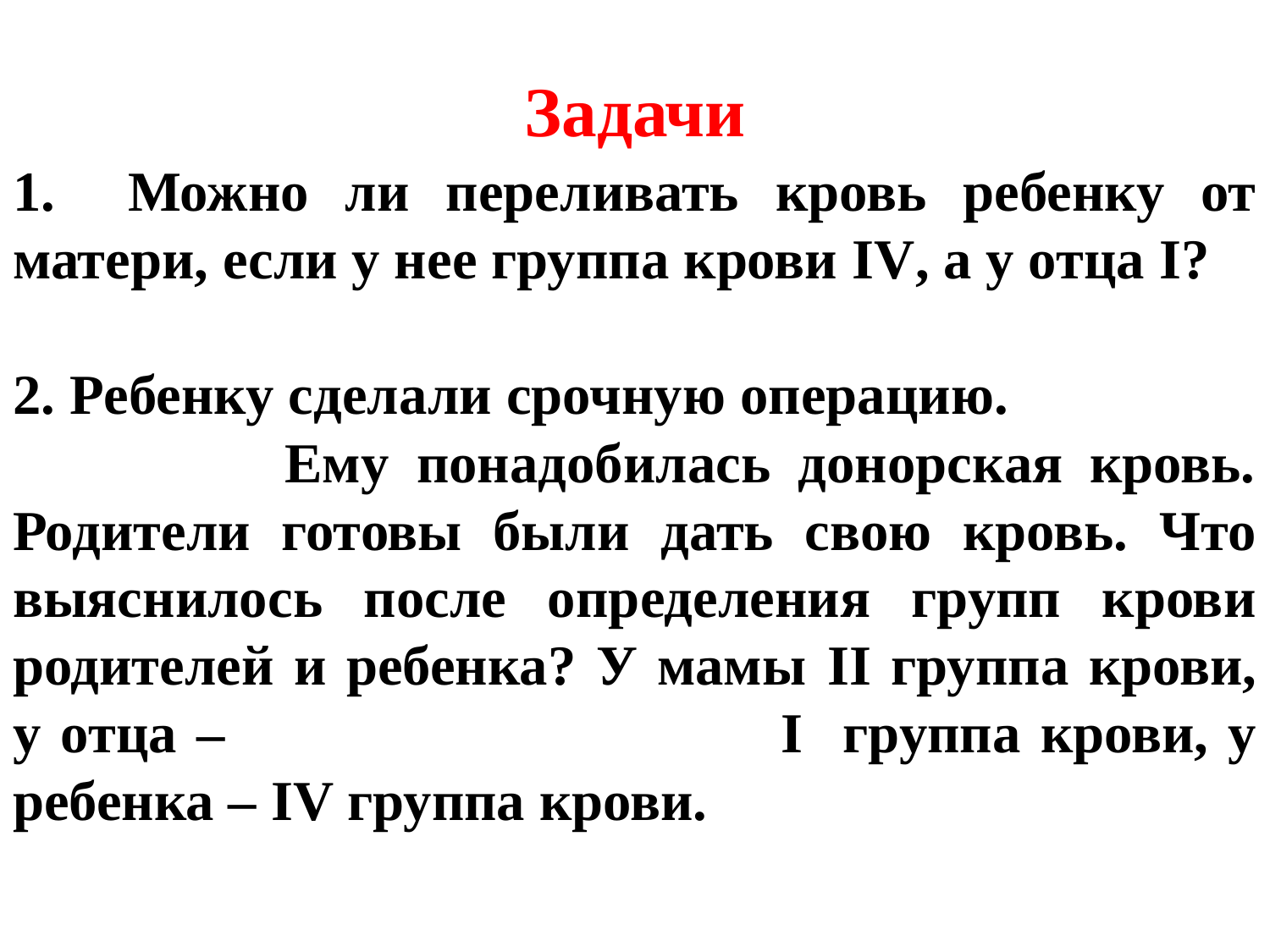

Задачи
1.  Можно ли переливать кровь ребенку от матери, если у нее группа крови IV, а у отца I?

2. Ребенку сделали срочную операцию.                            Ему понадобилась донорская кровь. Родители готовы были дать свою кровь. Что выяснилось после определения групп крови родителей и ребенка? У мамы II группа крови, у отца –                            I  группа крови, у ребенка – IV группа крови.